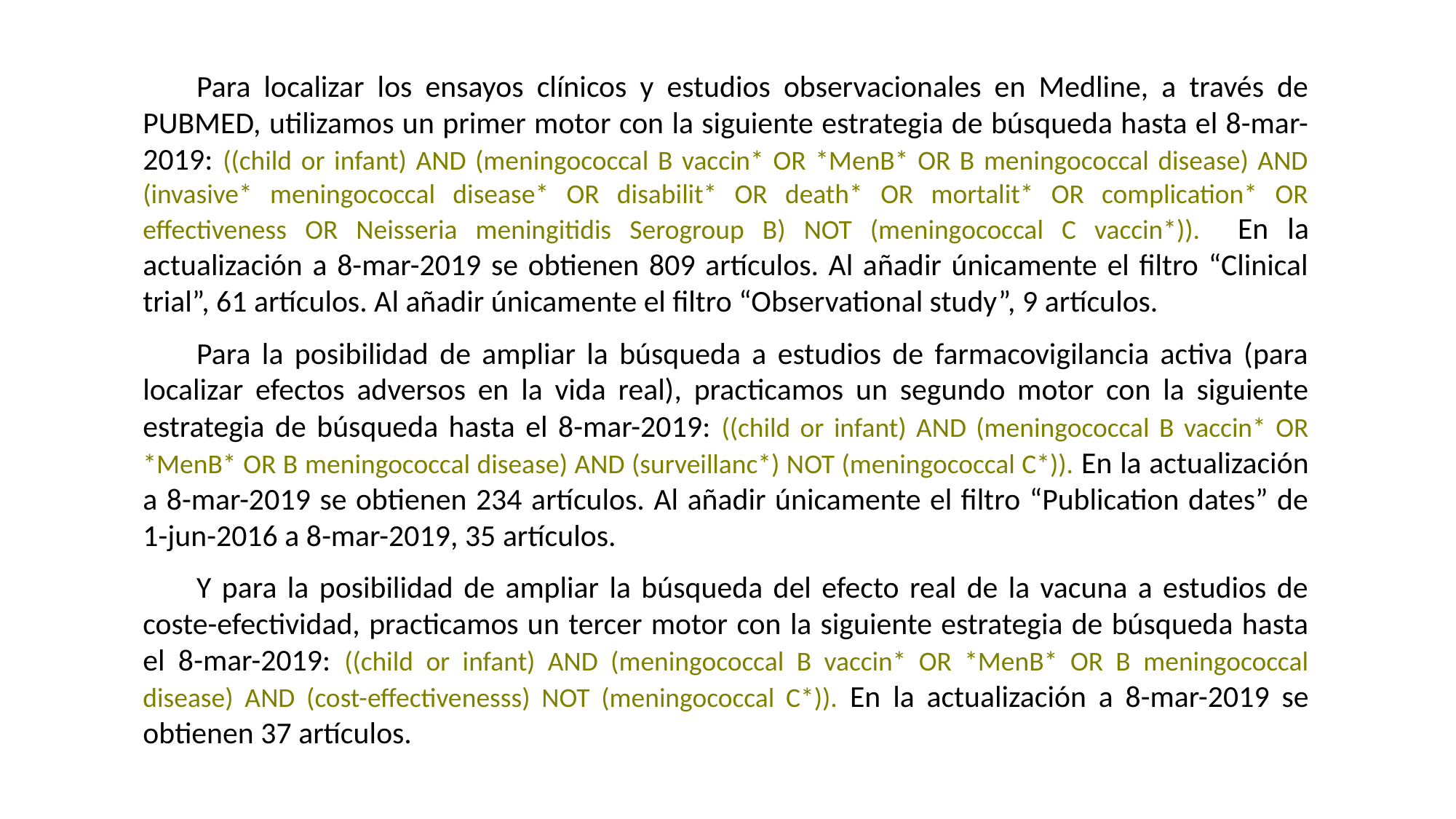

Para localizar los ensayos clínicos y estudios observacionales en Medline, a través de PUBMED, utilizamos un primer motor con la siguiente estrategia de búsqueda hasta el 8-mar-2019: ((child or infant) AND (meningococcal B vaccin* OR *MenB* OR B meningococcal disease) AND (invasive* meningococcal disease* OR disabilit* OR death* OR mortalit* OR complication* OR effectiveness OR Neisseria meningitidis Serogroup B) NOT (meningococcal C vaccin*)).  En la actualización a 8-mar-2019 se obtienen 809 artículos. Al añadir únicamente el filtro “Clinical trial”, 61 artículos. Al añadir únicamente el filtro “Observational study”, 9 artículos.
Para la posibilidad de ampliar la búsqueda a estudios de farmacovigilancia activa (para localizar efectos adversos en la vida real), practicamos un segundo motor con la siguiente estrategia de búsqueda hasta el 8-mar-2019: ((child or infant) AND (meningococcal B vaccin* OR *MenB* OR B meningococcal disease) AND (surveillanc*) NOT (meningococcal C*)). En la actualización a 8-mar-2019 se obtienen 234 artículos. Al añadir únicamente el filtro “Publication dates” de 1-jun-2016 a 8-mar-2019, 35 artículos.
Y para la posibilidad de ampliar la búsqueda del efecto real de la vacuna a estudios de coste-efectividad, practicamos un tercer motor con la siguiente estrategia de búsqueda hasta el 8-mar-2019: ((child or infant) AND (meningococcal B vaccin* OR *MenB* OR B meningococcal disease) AND (cost-effectivenesss) NOT (meningococcal C*)). En la actualización a 8-mar-2019 se obtienen 37 artículos.